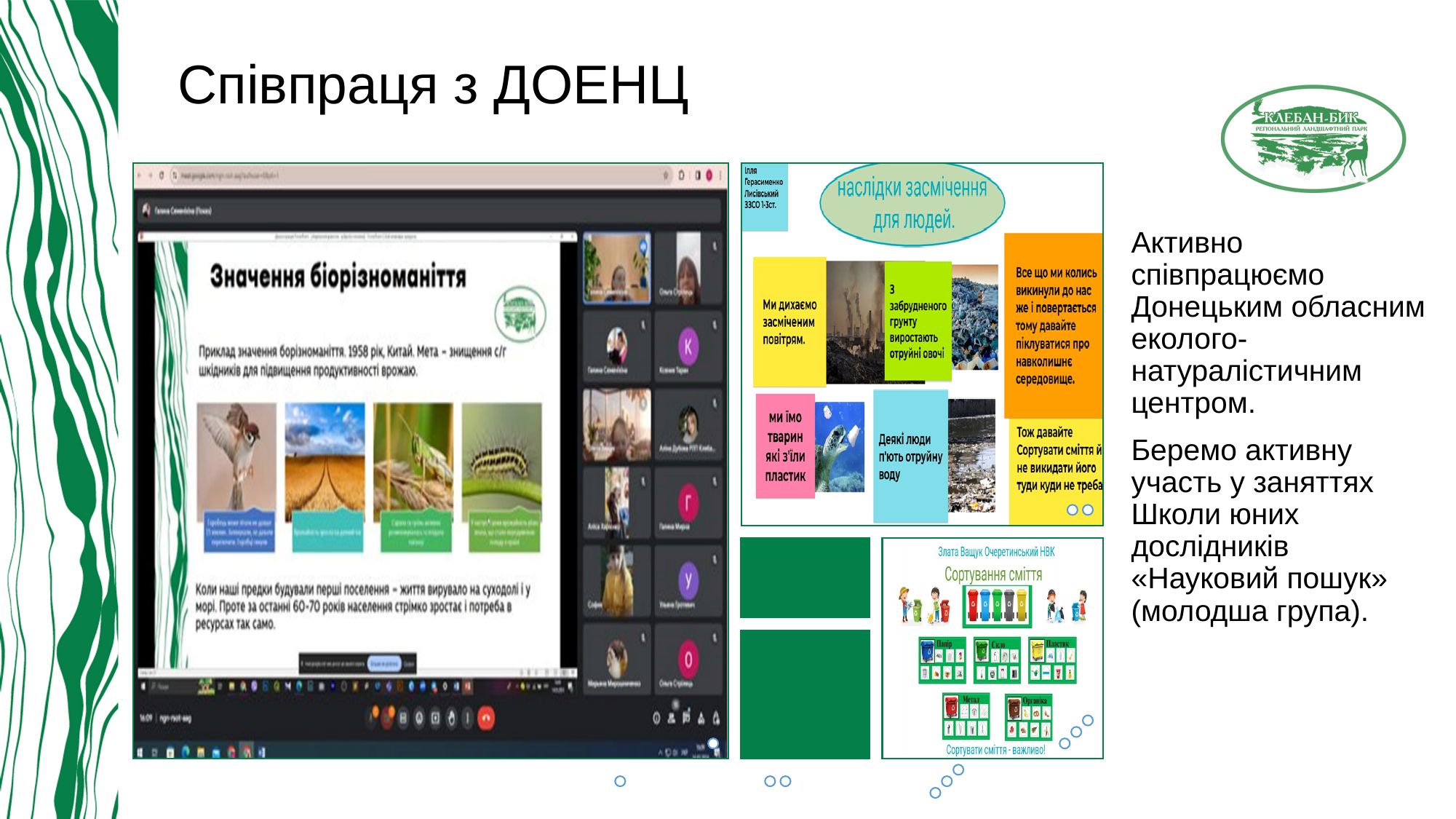

# Співпраця з ДОЕНЦ

Активно співпрацюємо Донецьким обласним еколого-натуралістичним центром.
Беремо активну участь у заняттях Школи юних дослідників «Науковий пошук» (молодша група).